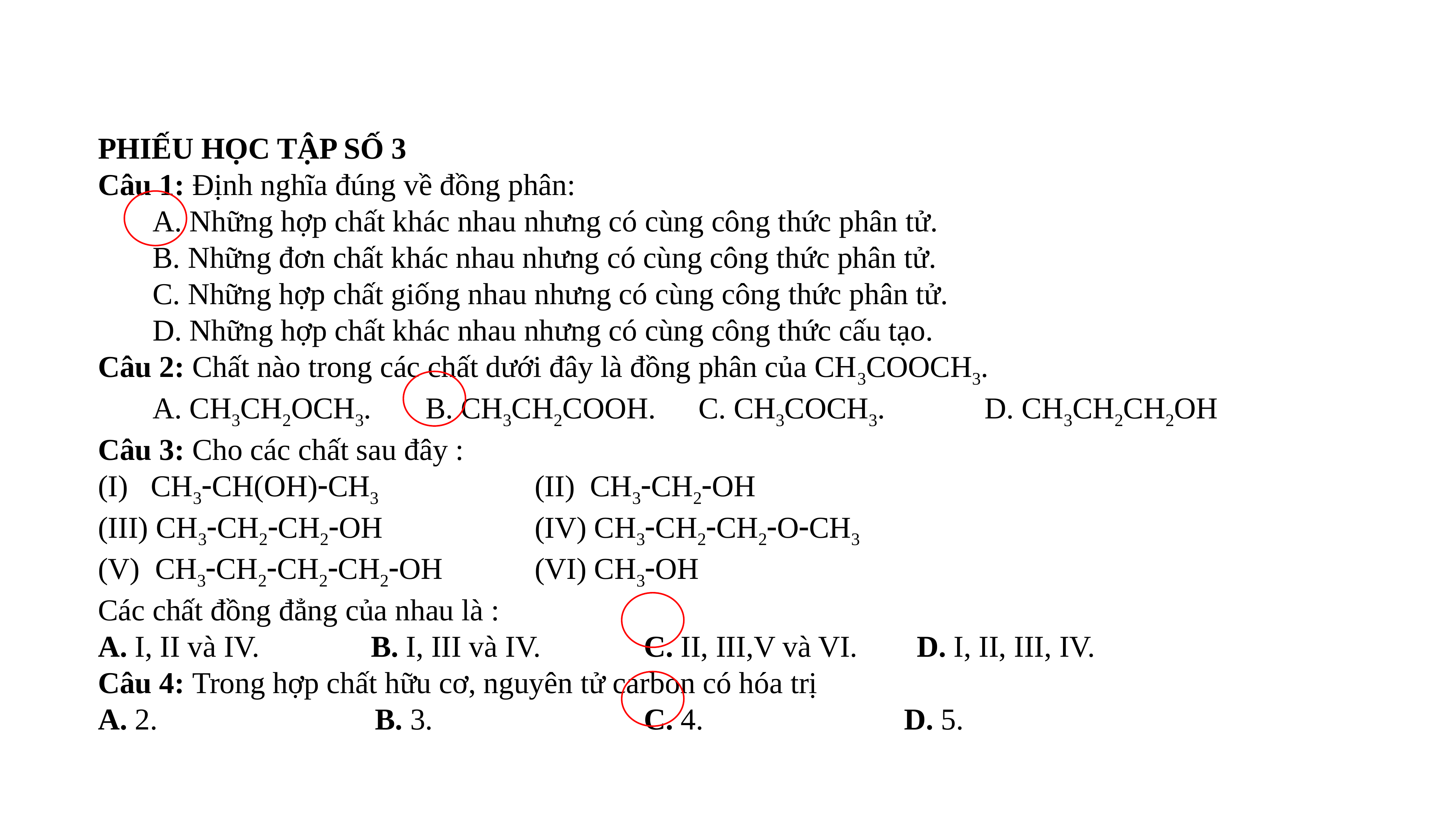

PHIẾU HỌC TẬP SỐ 3
Câu 1: Định nghĩa đúng về đồng phân:
	A. Những hợp chất khác nhau nhưng có cùng công thức phân tử.
	B. Những đơn chất khác nhau nhưng có cùng công thức phân tử.
	C. Những hợp chất giống nhau nhưng có cùng công thức phân tử.
	D. Những hợp chất khác nhau nhưng có cùng công thức cấu tạo.
Câu 2: Chất nào trong các chất dưới đây là đồng phân của CH3COOCH3.
	A. CH3CH2OCH3.	B. CH3CH2COOH.	C. CH3COCH3.	         D. CH3CH2CH2OH
Câu 3: Cho các chất sau đây :
(I)   CH3−CH(OH)−CH3      		   	(II)  CH3−CH2−OH
(III) CH3−CH2−CH2−OH   	   		(IV) CH3−CH2−CH2−O−CH3
(V)  CH3−CH2−CH2−CH2−OH  		(VI) CH3−OH
Các chất đồng đẳng của nhau là :
A. I, II và IV.         	B. I, III và IV.           	C. II, III,V và VI.   	D. I, II, III, IV.
Câu 4: Trong hợp chất hữu cơ, nguyên tử carbon có hóa trị
A. 2.         	               B. 3.                      	C. 4.   	                    D. 5.